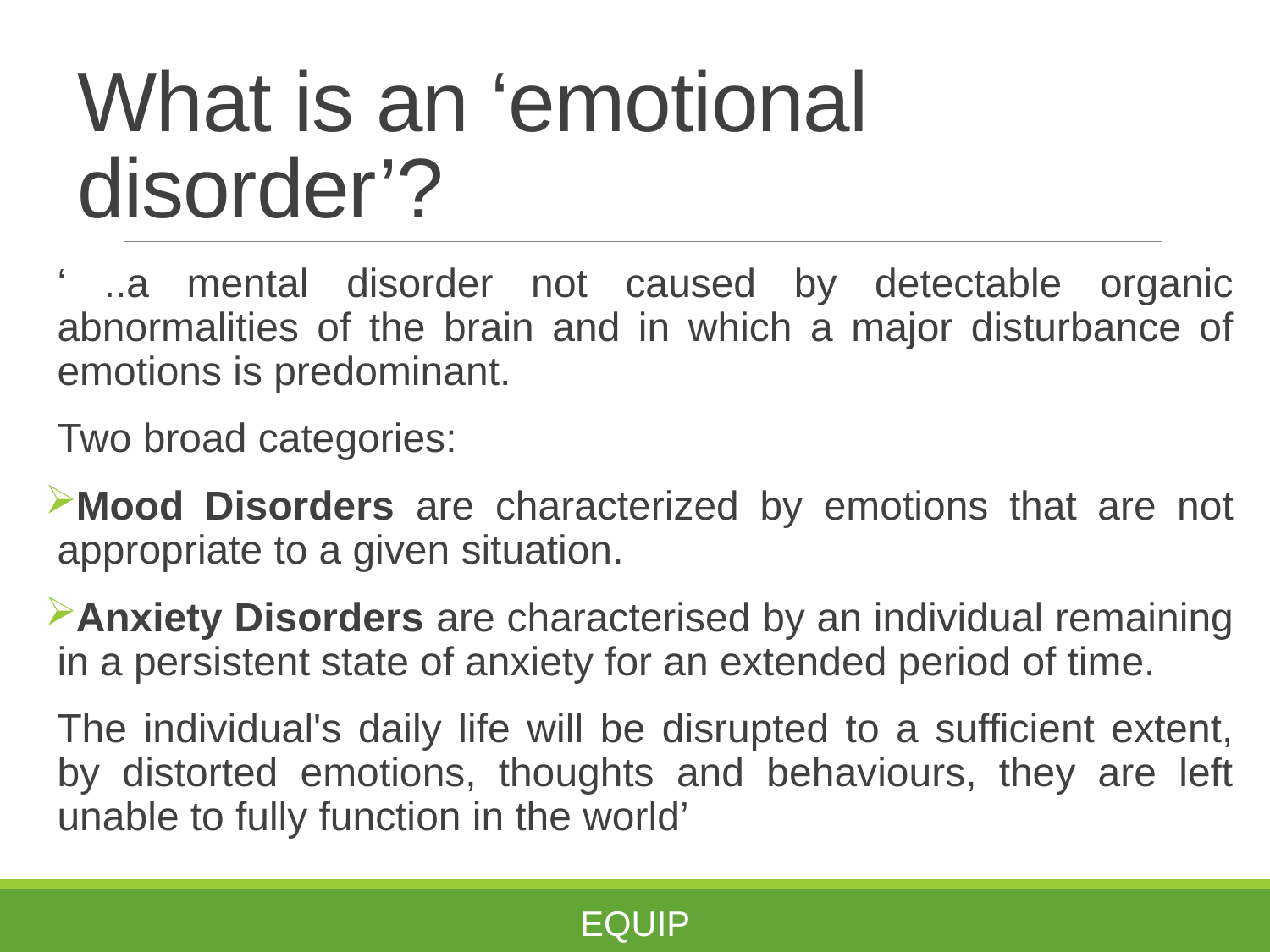

# What is an ‘emotional disorder’?
‘ ..a mental disorder not caused by detectable organic abnormalities of the brain and in which a major disturbance of emotions is predominant.
Two broad categories:
Mood Disorders are characterized by emotions that are not appropriate to a given situation.
Anxiety Disorders are characterised by an individual remaining in a persistent state of anxiety for an extended period of time.
The individual's daily life will be disrupted to a sufficient extent, by distorted emotions, thoughts and behaviours, they are left unable to fully function in the world’

EQUIP